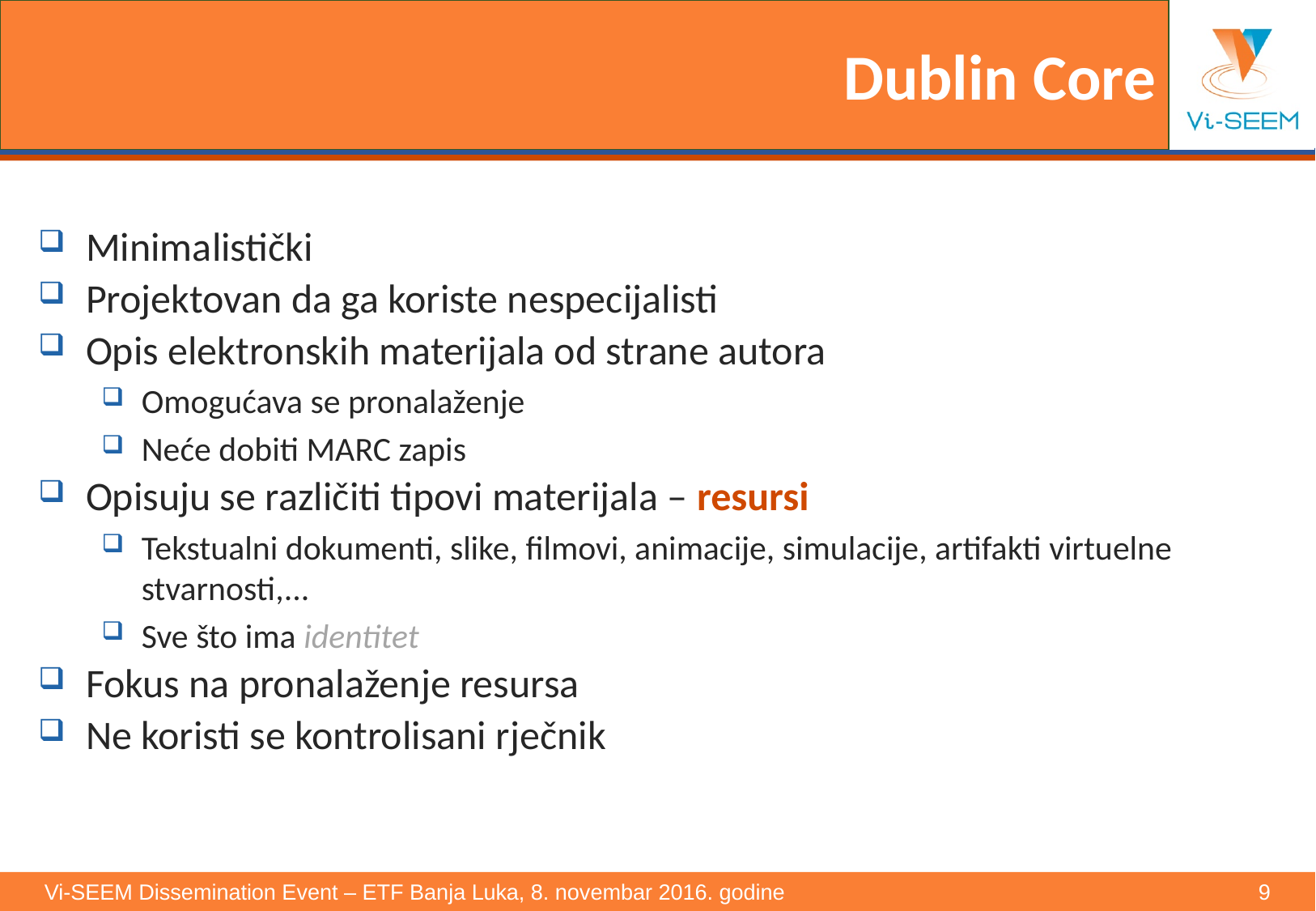

# Dublin Core
Minimalistički
Projektovan da ga koriste nespecijalisti
Opis elektronskih materijala od strane autora
Omogućava se pronalaženje
Neće dobiti MARC zapis
Opisuju se različiti tipovi materijala – resursi
Tekstualni dokumenti, slike, filmovi, animacije, simulacije, artifakti virtuelne stvarnosti,...
Sve što ima identitet
Fokus na pronalaženje resursa
Ne koristi se kontrolisani rječnik
Vi-SEEM Dissemination Event – ETF Banja Luka, 8. novembar 2016. godine 				9